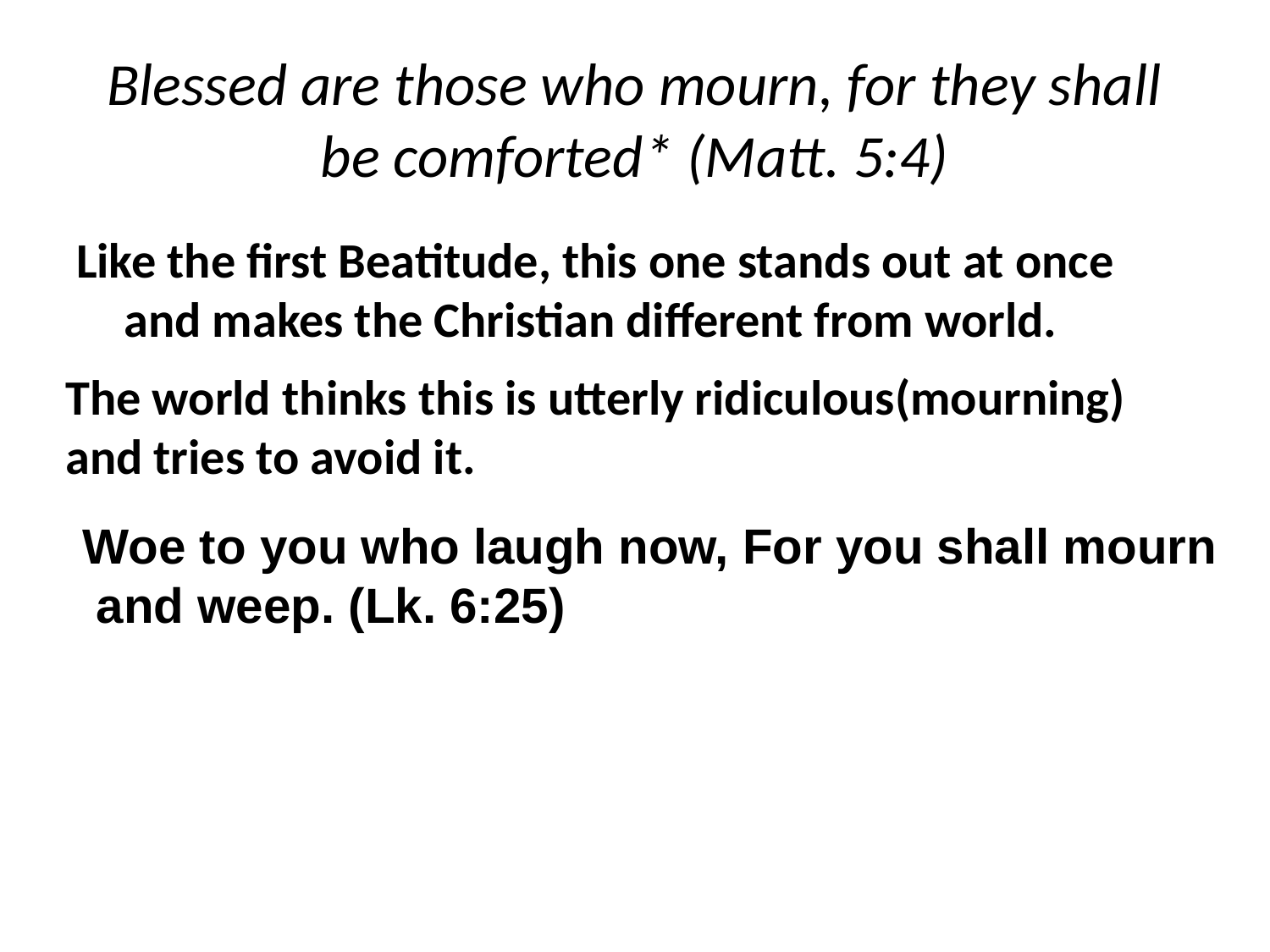

# Blessed are those who mourn, for they shall be comforted* (Matt. 5:4)
Like the first Beatitude, this one stands out at once and makes the Christian different from world.

The world thinks this is utterly ridiculous(mourning) and tries to avoid it.
Woe to you who laugh now, For you shall mourn
 and weep. (Lk. 6:25)